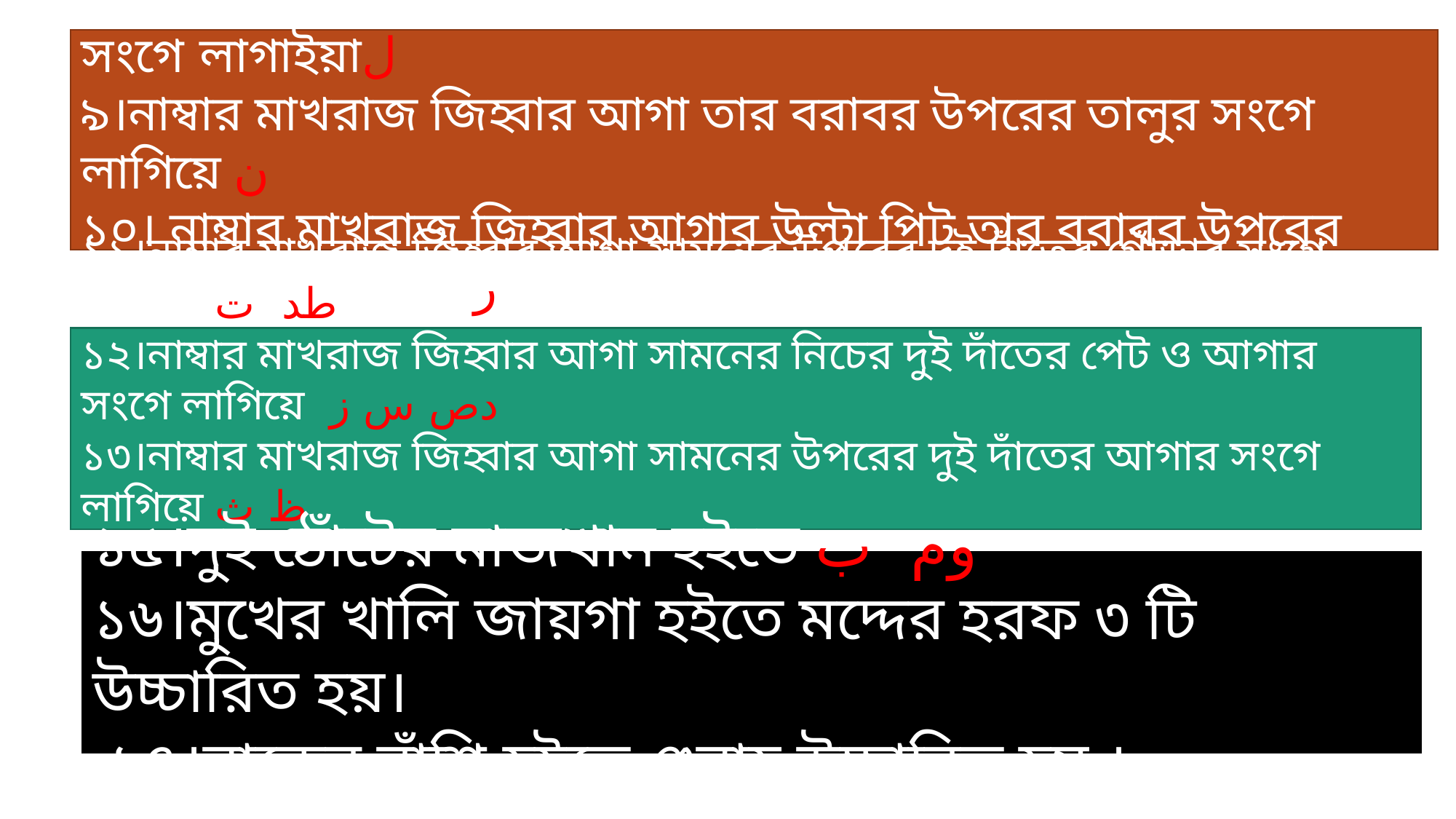

৮। নাম্বার মাখরাজ জিহ্বার আগার কিনারা সাম্নের উপরের দাঁতের মাড়ির সংগে লাগাইয়াل
৯।নাম্বার মাখরাজ জিহ্বার আগা তার বরাবর উপরের তালুর সংগে লাগিয়ে ن
১০। নাম্বার মাখরাজ জিহ্বার আগার উল্টা পিট তার বরাবর উপরের তালুর সংগে লাগিয়ে ر
#
১১।নাম্বার মাখরাজ জিহ্বার আগা সামনের উপরের দুই দাঁতের গোঁড়ার সংগে লাগিয়ে طد  ت
১২।নাম্বার মাখরাজ জিহ্বার আগা সামনের নিচের দুই দাঁতের পেট ও আগার সংগে লাগিয়ে  دص س ز
১৩।নাম্বার মাখরাজ জিহ্বার আগা সামনের উপরের দুই দাঁতের আগার সংগে লাগিয়ে ظ ث
১৪।নাম্বার মাখরাজ নিচের ঠোঁটের পেট ,সামনের উপরের দুই দাঁতের আগার সংগে লাগিয়ে ف
১৫।দুই ঠোঁটের মাজখান হইতে وم  ب
১৬।মুখের খালি জায়গা হইতে মদ্দের হরফ ৩ টি উচ্চারিত হয়।
 ১৭।নাকের বাঁশি হইতে গুন্নাহ উচ্চারিত হয় ।